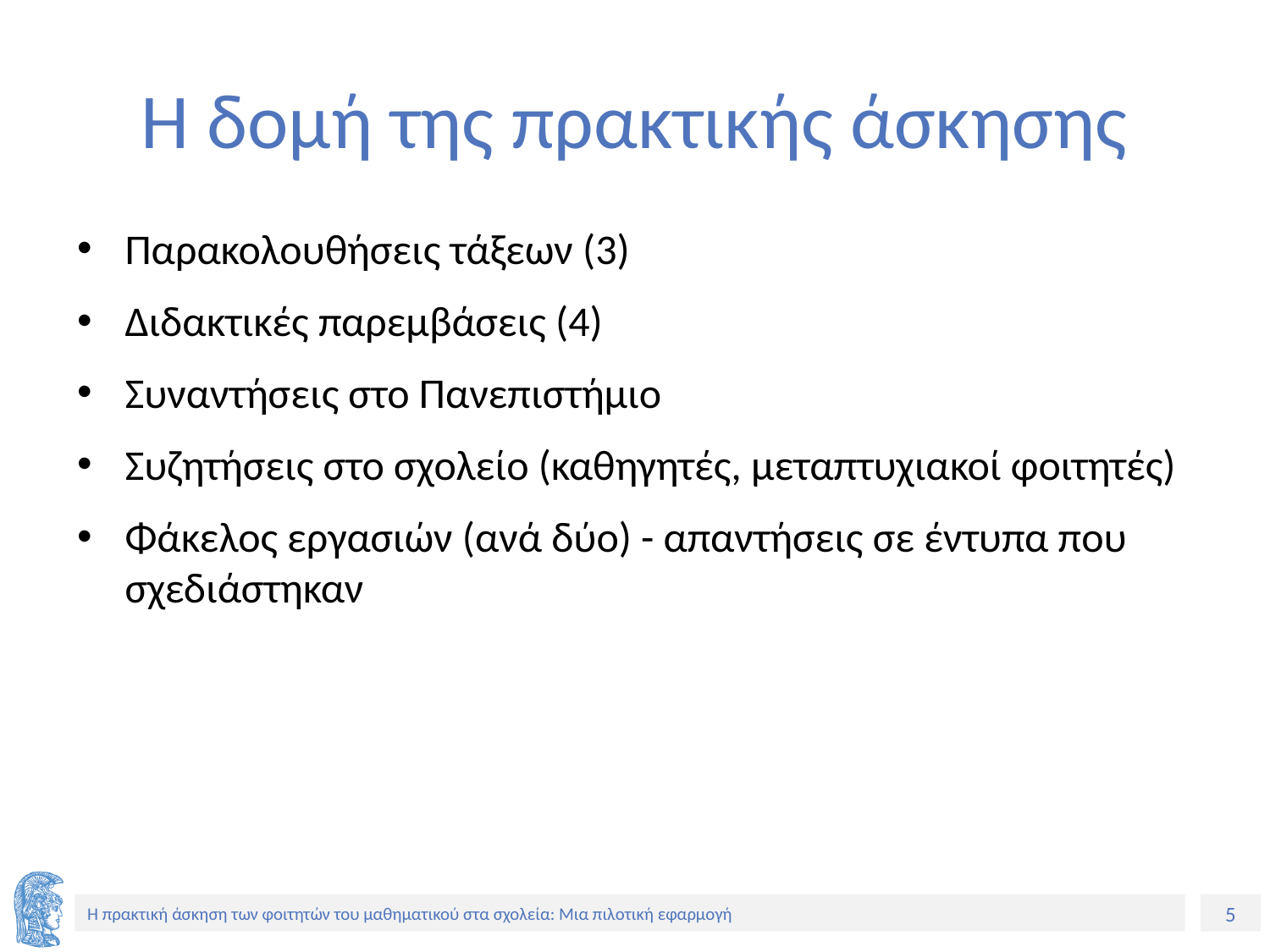

# Η δομή της πρακτικής άσκησης
Παρακολουθήσεις τάξεων (3)
Διδακτικές παρεμβάσεις (4)
Συναντήσεις στο Πανεπιστήμιο
Συζητήσεις στο σχολείο (καθηγητές, μεταπτυχιακοί φοιτητές)
Φάκελος εργασιών (ανά δύο) - απαντήσεις σε έντυπα που σχεδιάστηκαν